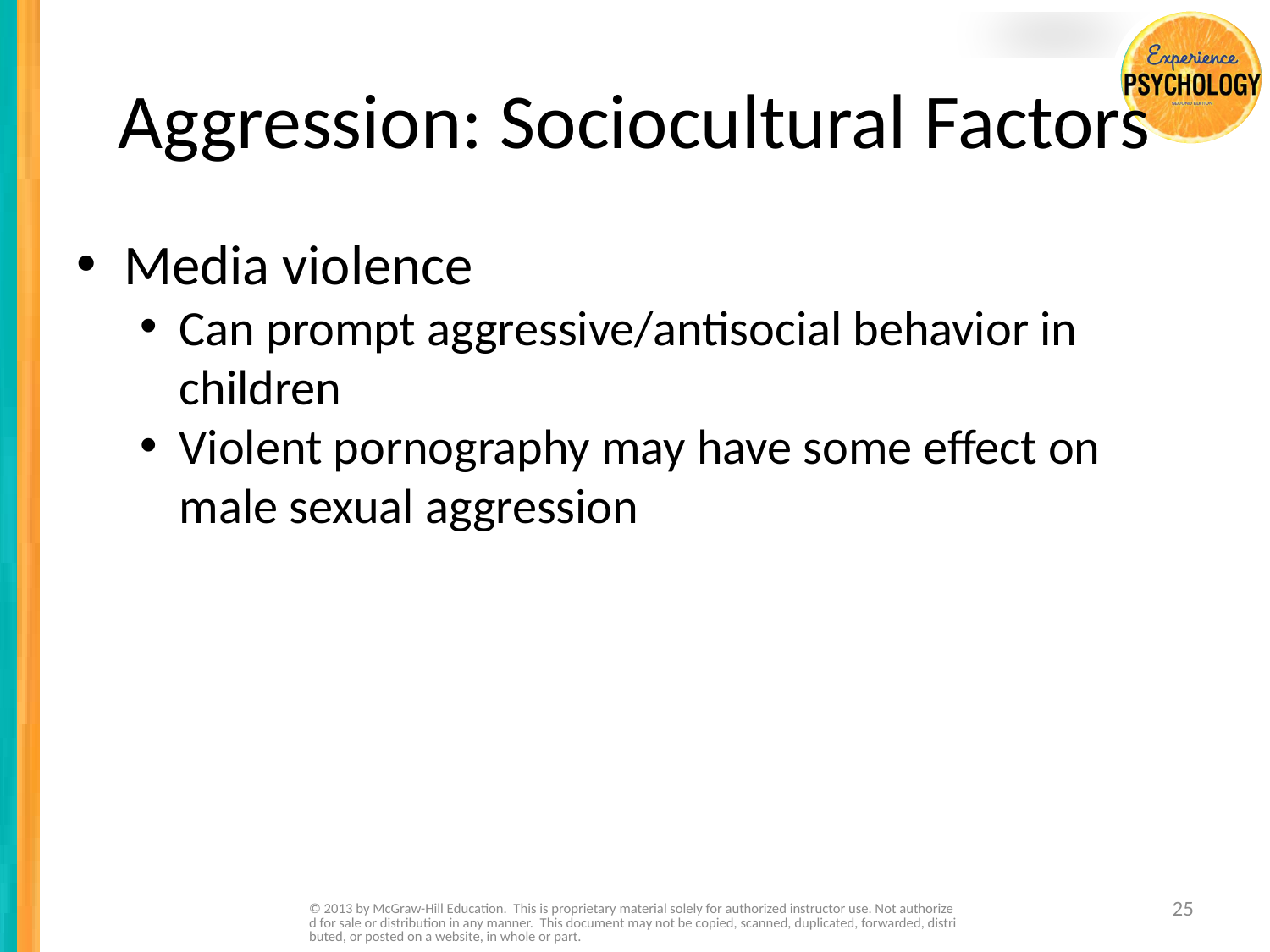

# Aggression: Sociocultural Factors
Media violence
Can prompt aggressive/antisocial behavior in children
Violent pornography may have some effect on male sexual aggression

© 2013 by McGraw-Hill Education.  This is proprietary material solely for authorized instructor use. Not authorized for sale or distribution in any manner.  This document may not be copied, scanned, duplicated, forwarded, distributed, or posted on a website, in whole or part.
25